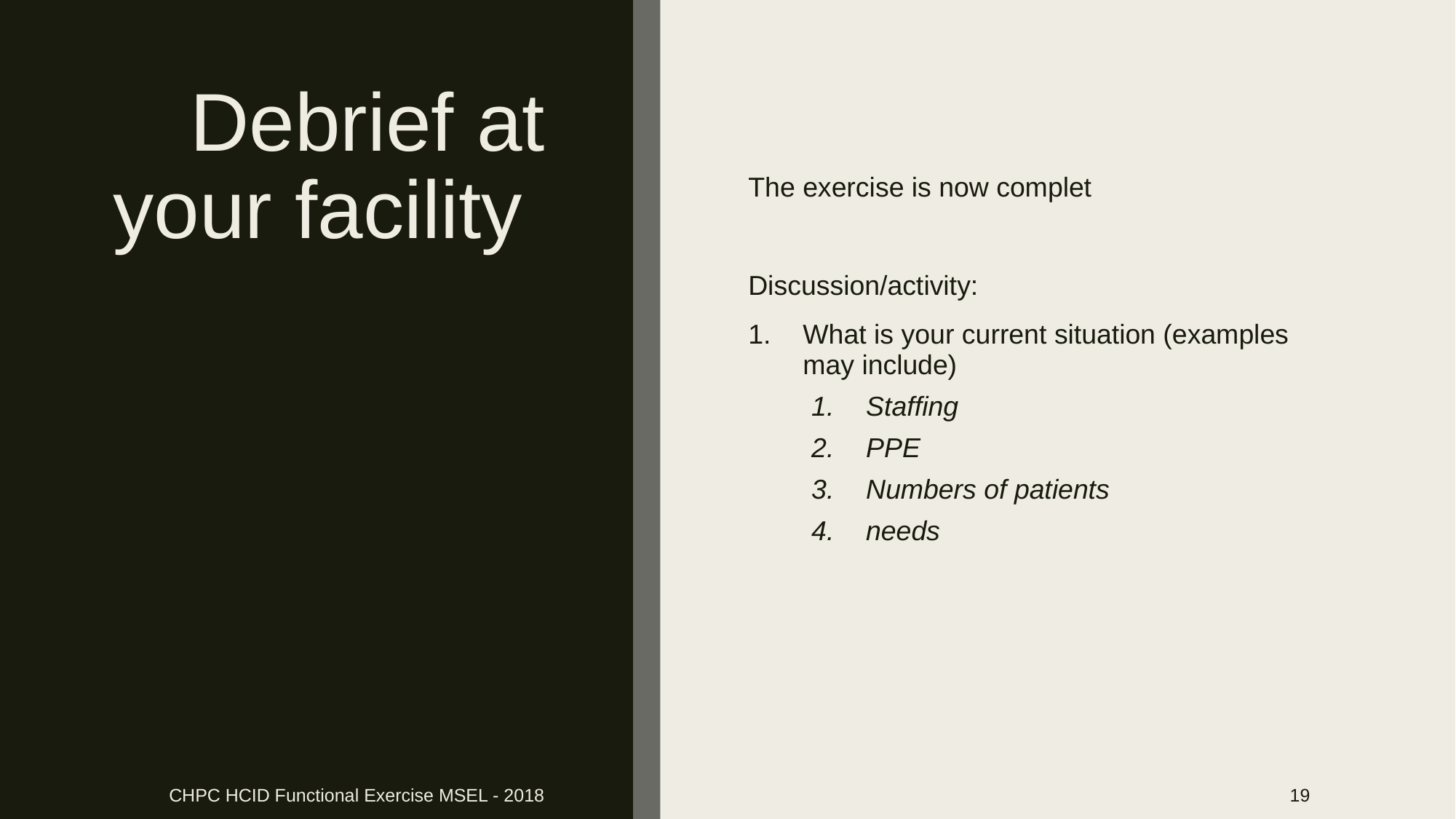

# Debrief at your facility
The exercise is now complet

Discussion/activity:
What is your current situation (examples may include)
Staffing
PPE
Numbers of patients
needs

CHPC HCID Functional Exercise MSEL - 2018
19